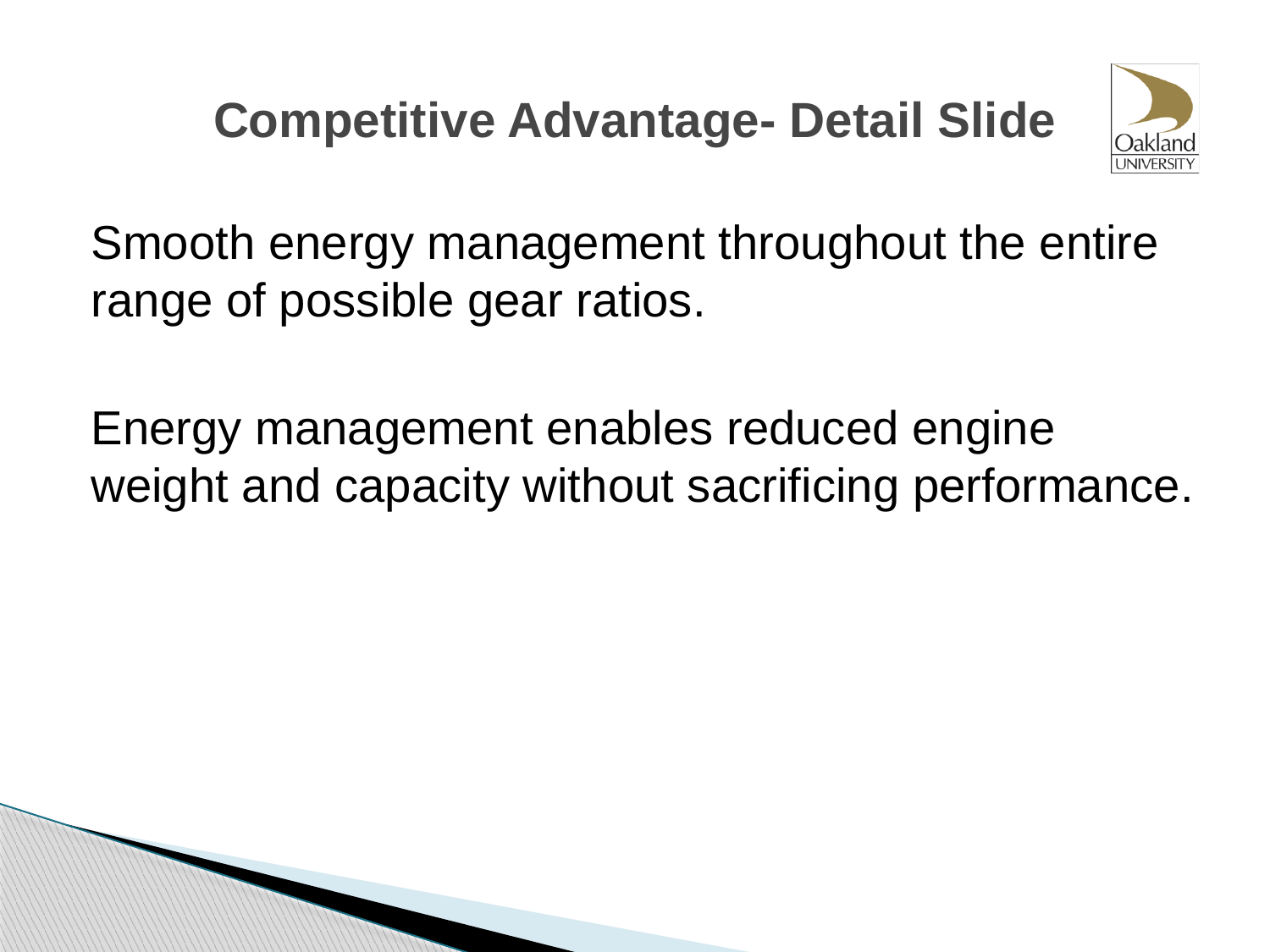

# Competitive Advantage- Detail Slide
Smooth energy management throughout the entire range of possible gear ratios.

Energy management enables reduced engine weight and capacity without sacrificing performance.